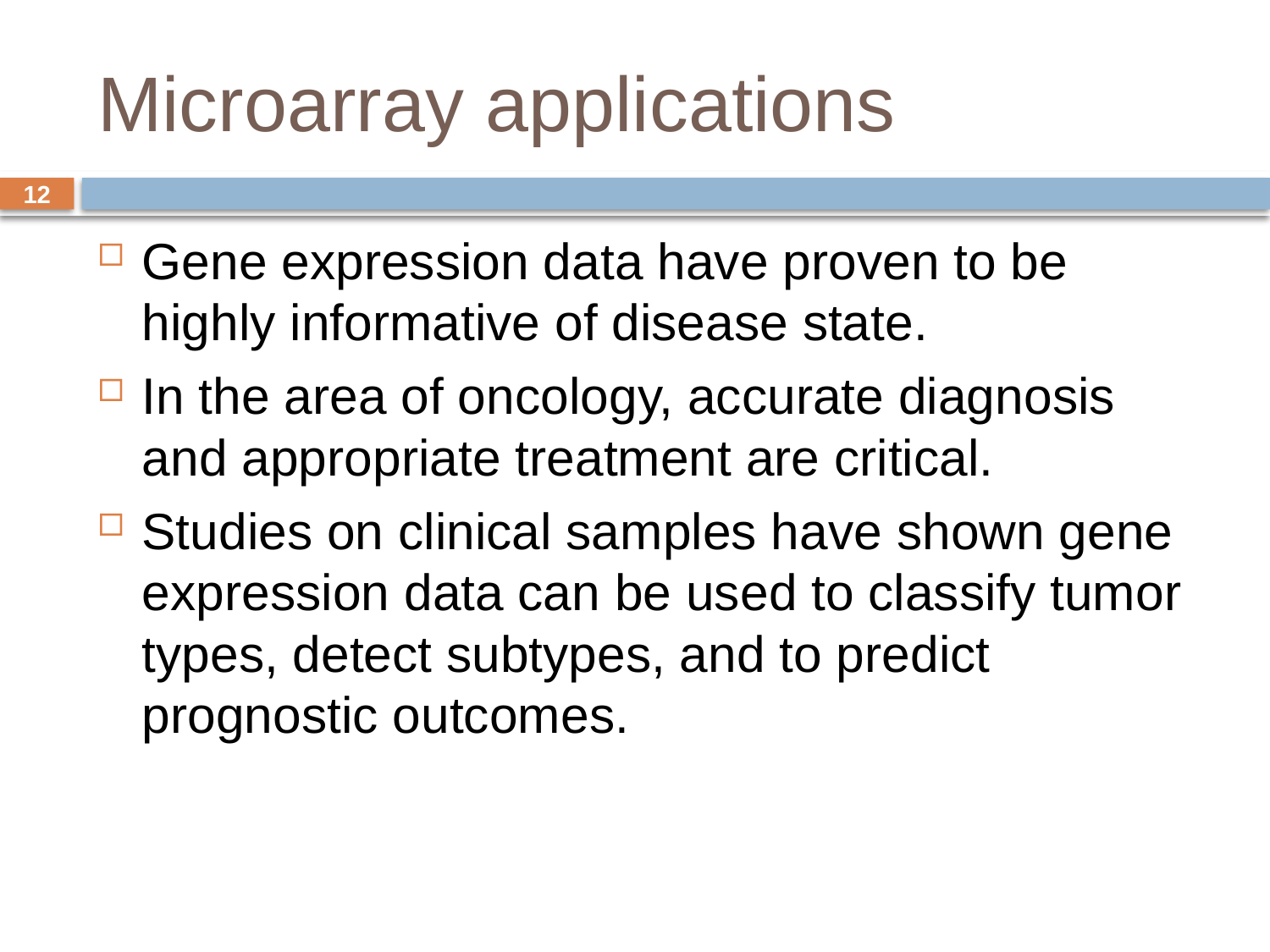

# Microarray applications
12
Gene expression data have proven to be highly informative of disease state.
In the area of oncology, accurate diagnosis and appropriate treatment are critical.
Studies on clinical samples have shown gene expression data can be used to classify tumor types, detect subtypes, and to predict prognostic outcomes.